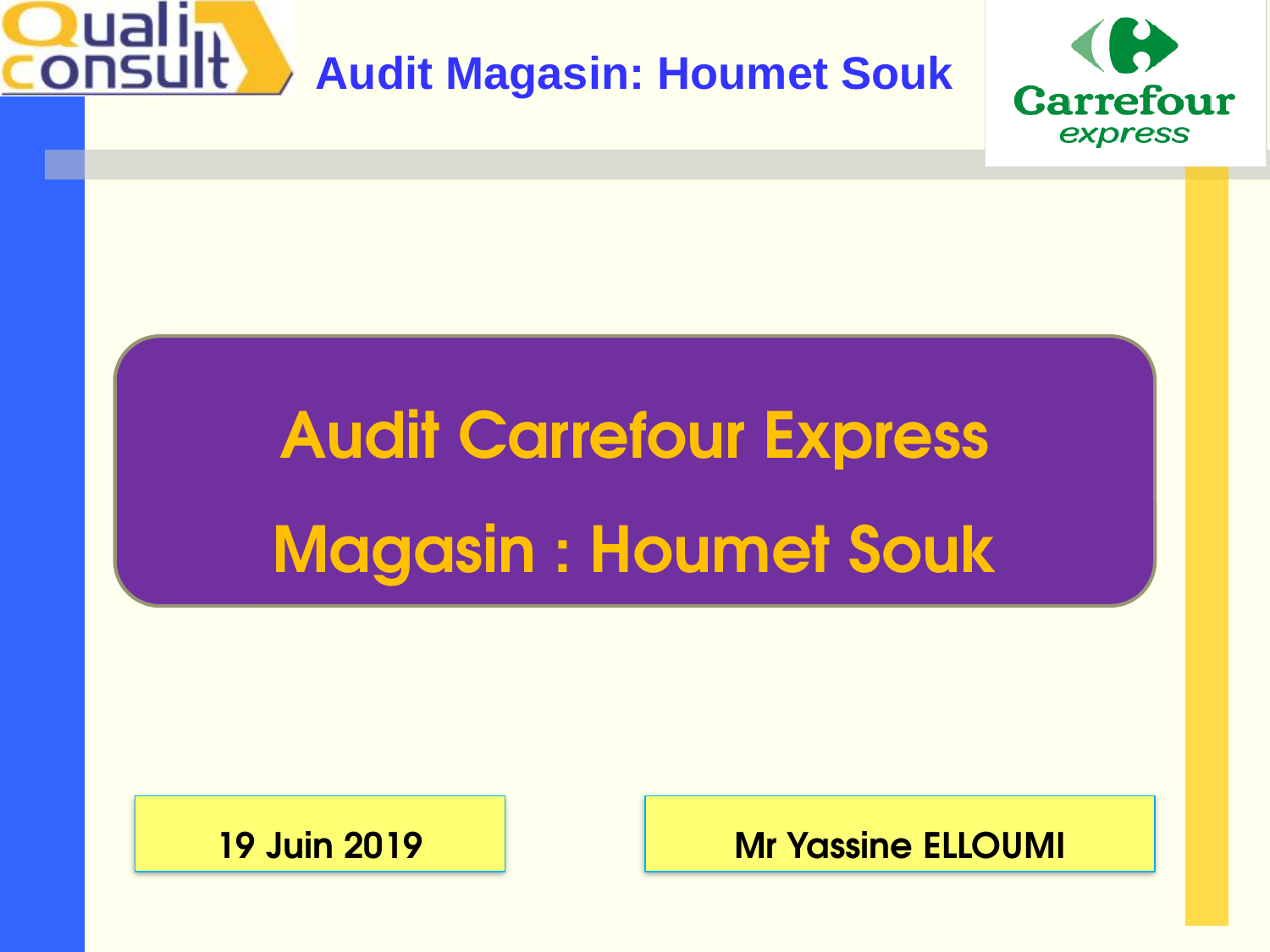

Audit Carrefour Express
Magasin : Houmet Souk
19 Juin 2019
Mr Yassine ELLOUMI